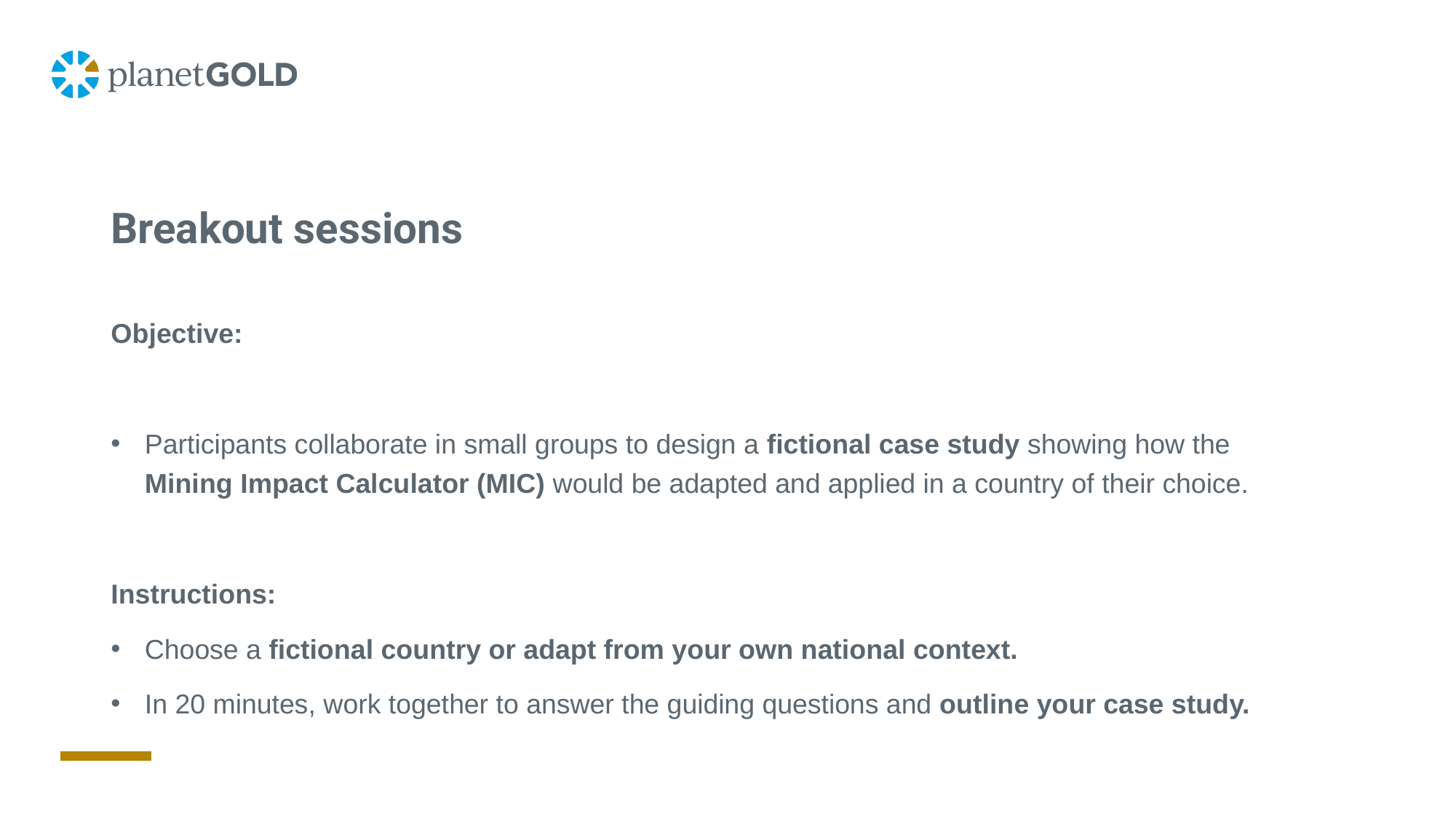

# Breakout sessions
Objective:

Participants collaborate in small groups to design a fictional case study showing how the Mining Impact Calculator (MIC) would be adapted and applied in a country of their choice.

Instructions:
Choose a fictional country or adapt from your own national context.
In 20 minutes, work together to answer the guiding questions and outline your case study.